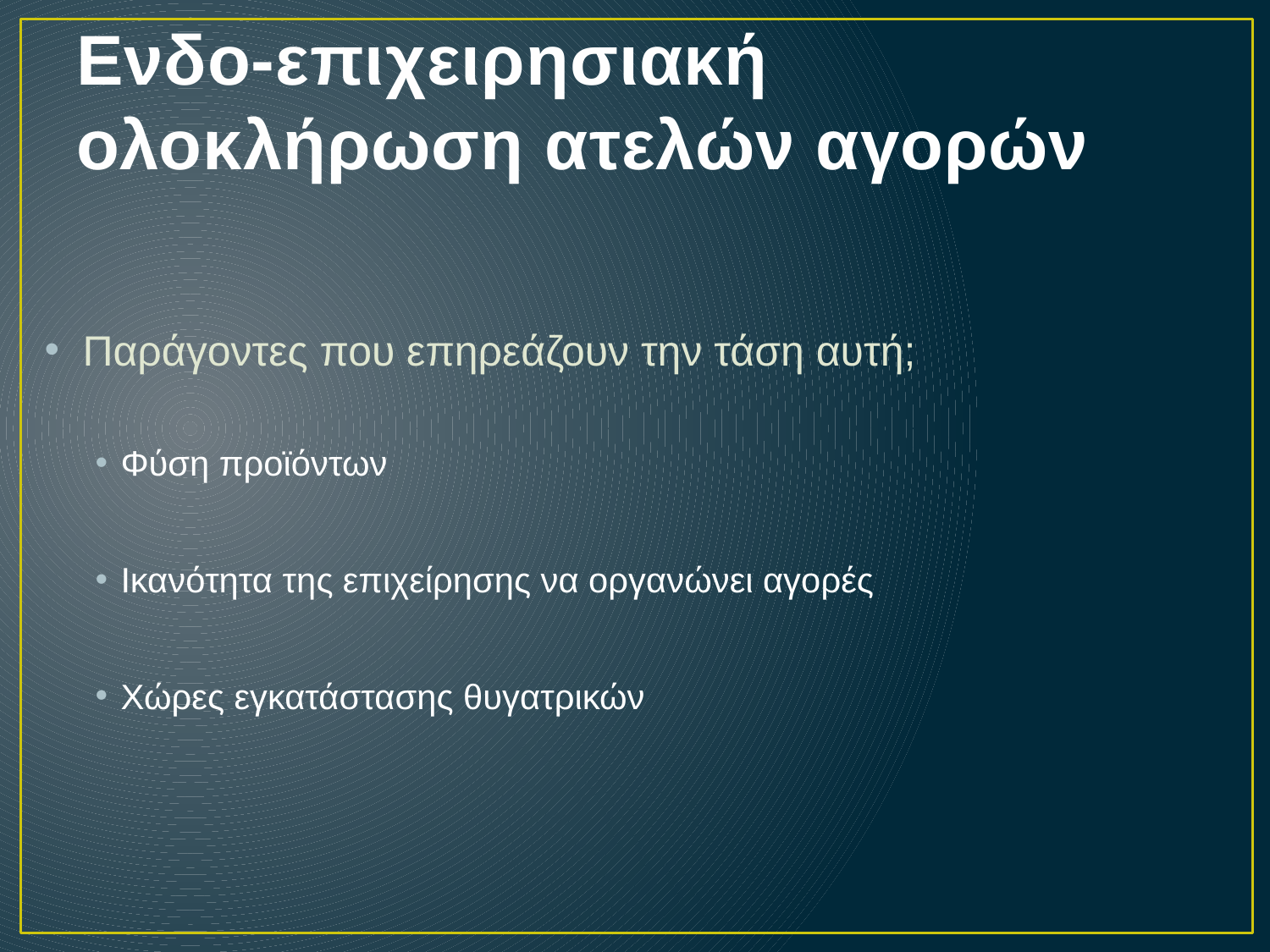

Ενδο-επιχειρησιακή ολοκλήρωση ατελών αγορών
Παράγοντες που επηρεάζουν την τάση αυτή;

Φύση προϊόντων

Ικανότητα της επιχείρησης να οργανώνει αγορές

Χώρες εγκατάστασης θυγατρικών